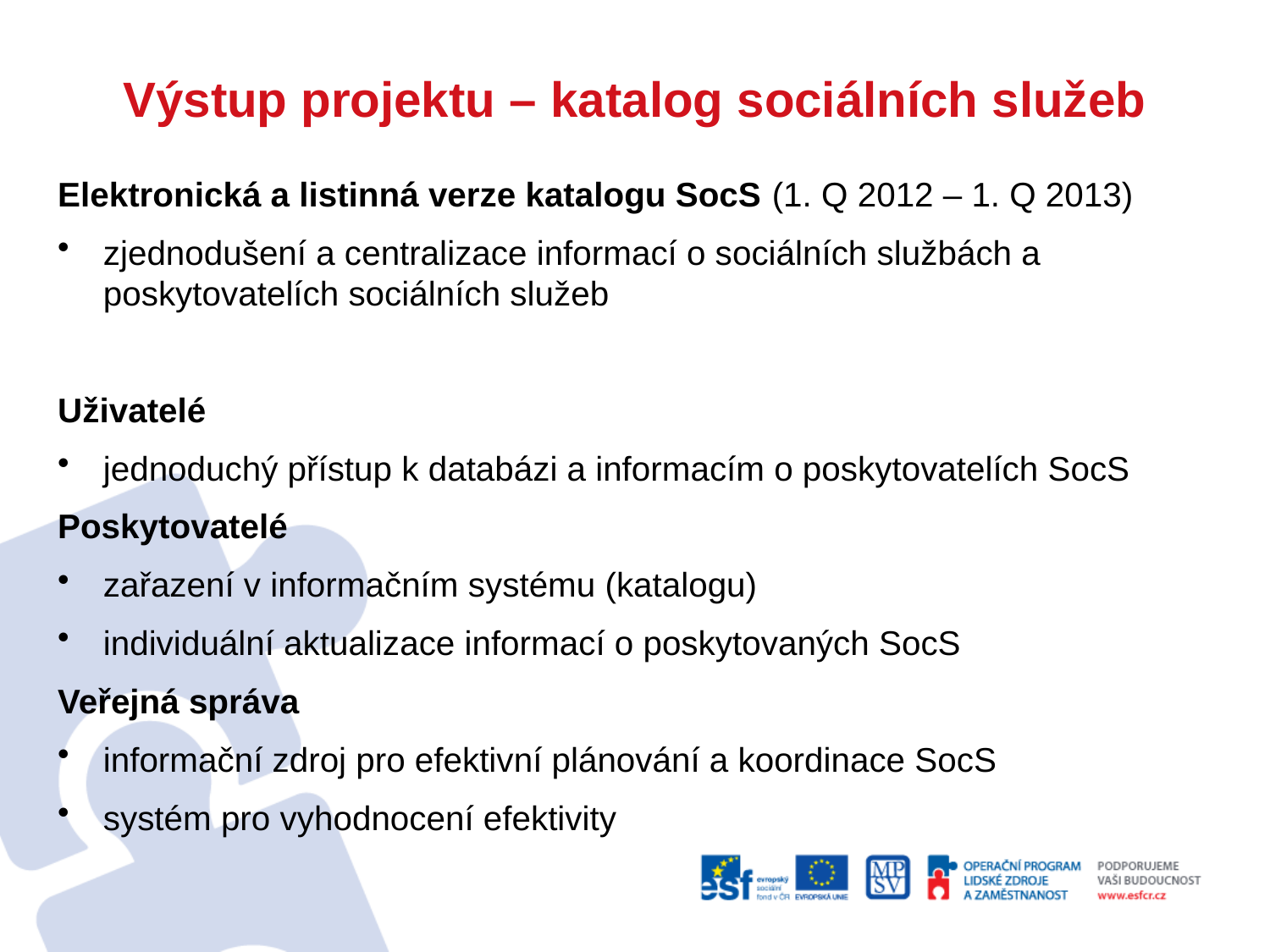

# Výstup projektu – katalog sociálních služeb
Elektronická a listinná verze katalogu SocS (1. Q 2012 – 1. Q 2013)
zjednodušení a centralizace informací o sociálních službách a poskytovatelích sociálních služeb

Uživatelé
jednoduchý přístup k databázi a informacím o poskytovatelích SocS
Poskytovatelé
zařazení v informačním systému (katalogu)
individuální aktualizace informací o poskytovaných SocS
Veřejná správa
informační zdroj pro efektivní plánování a koordinace SocS
systém pro vyhodnocení efektivity